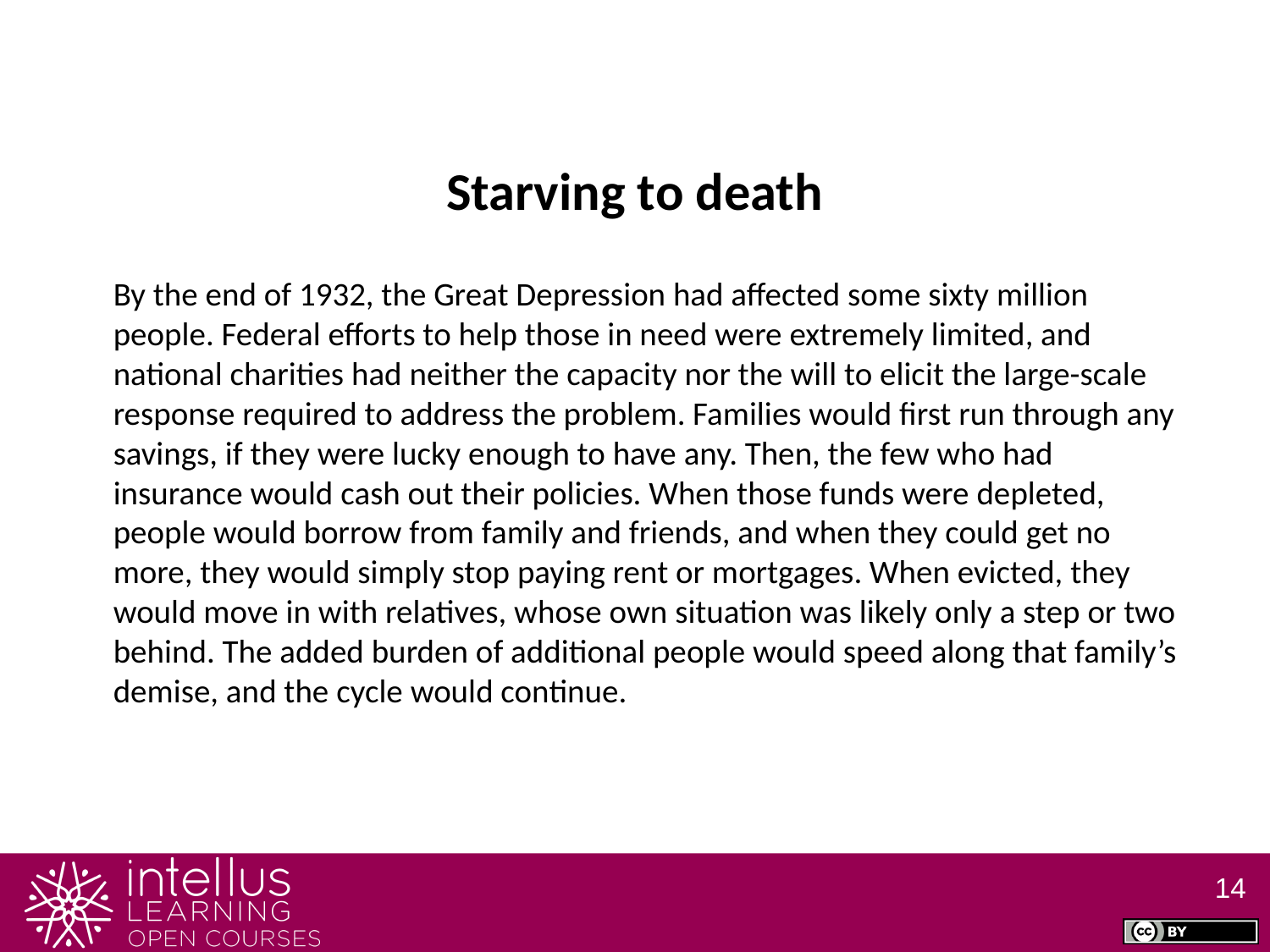

Starving to death
By the end of 1932, the Great Depression had affected some sixty million people. Federal efforts to help those in need were extremely limited, and national charities had neither the capacity nor the will to elicit the large-scale response required to address the problem. Families would first run through any savings, if they were lucky enough to have any. Then, the few who had insurance would cash out their policies. When those funds were depleted, people would borrow from family and friends, and when they could get no more, they would simply stop paying rent or mortgages. When evicted, they would move in with relatives, whose own situation was likely only a step or two behind. The added burden of additional people would speed along that family’s demise, and the cycle would continue.

14